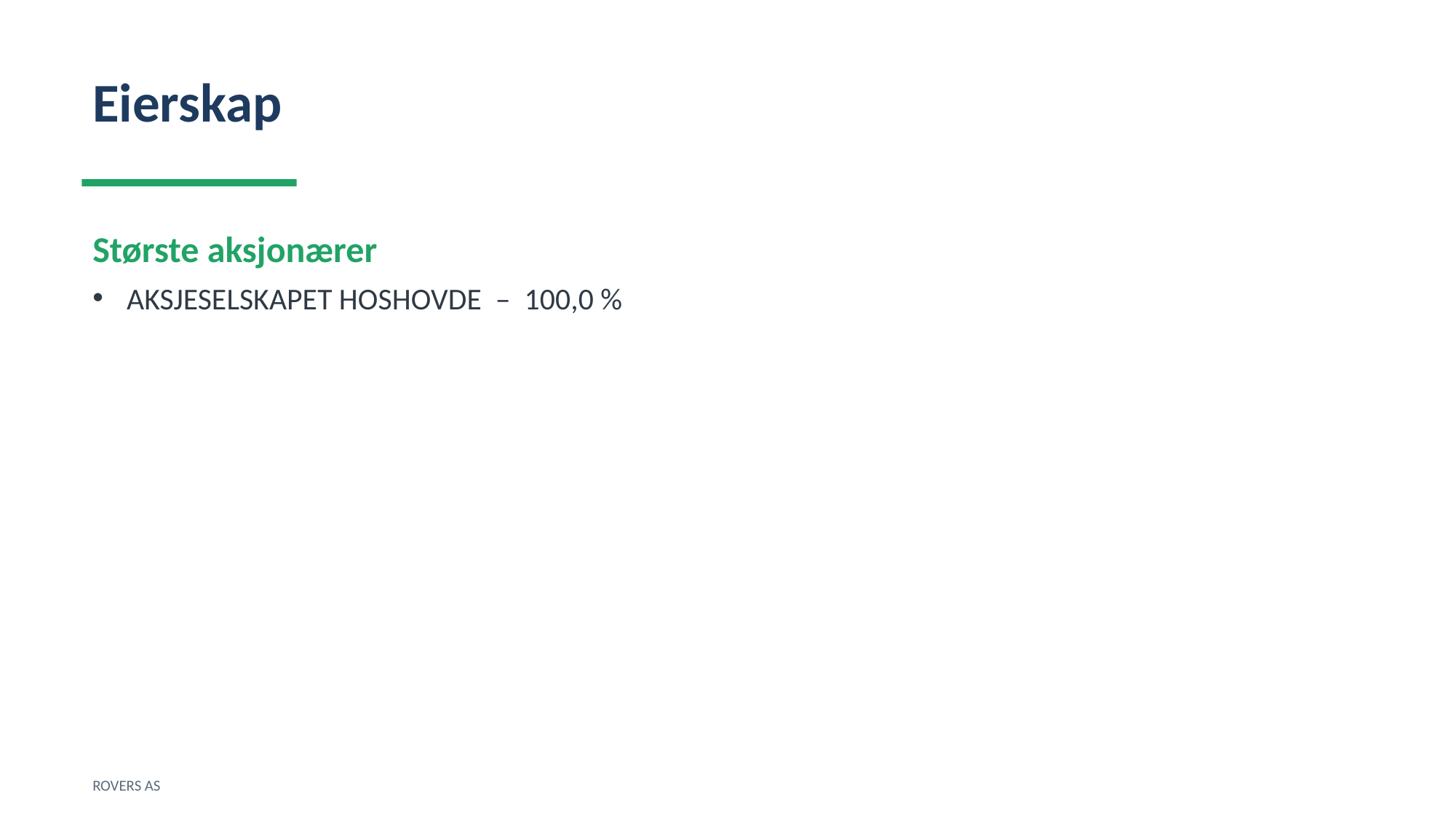

Eierskap

Største aksjonærer
AKSJESELSKAPET HOSHOVDE  –  100,0 %
ROVERS AS